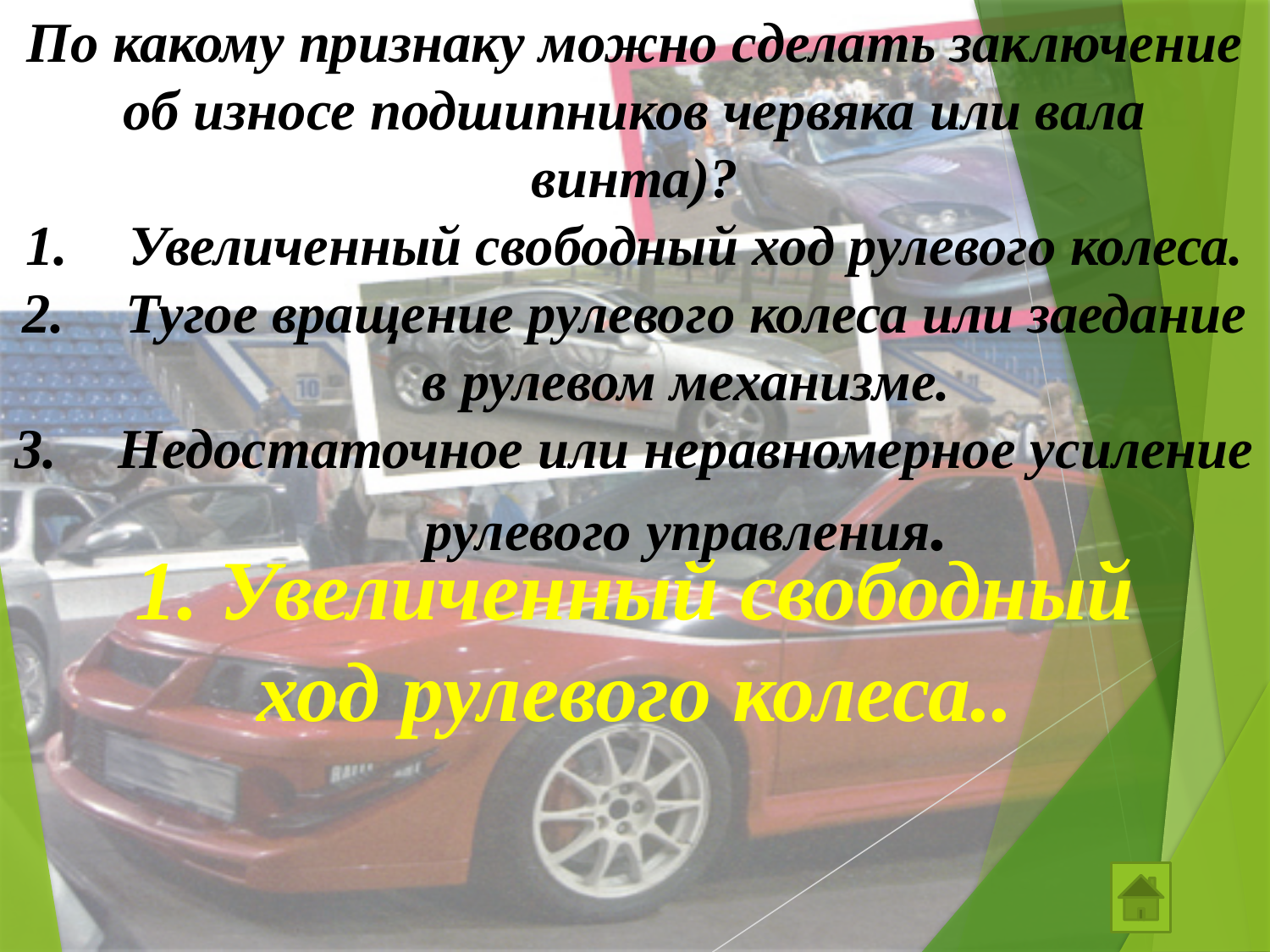

По какому признаку можно сделать заключение об износе подшипников червяка или вала винта)?
Увеличенный свободный ход рулевого колеса.
Тугое вращение рулевого колеса или заедание в рулевом механизме.
Недостаточное или неравномерное усиление рулевого управления.
1. Увеличенный свободный ход рулевого колеса..